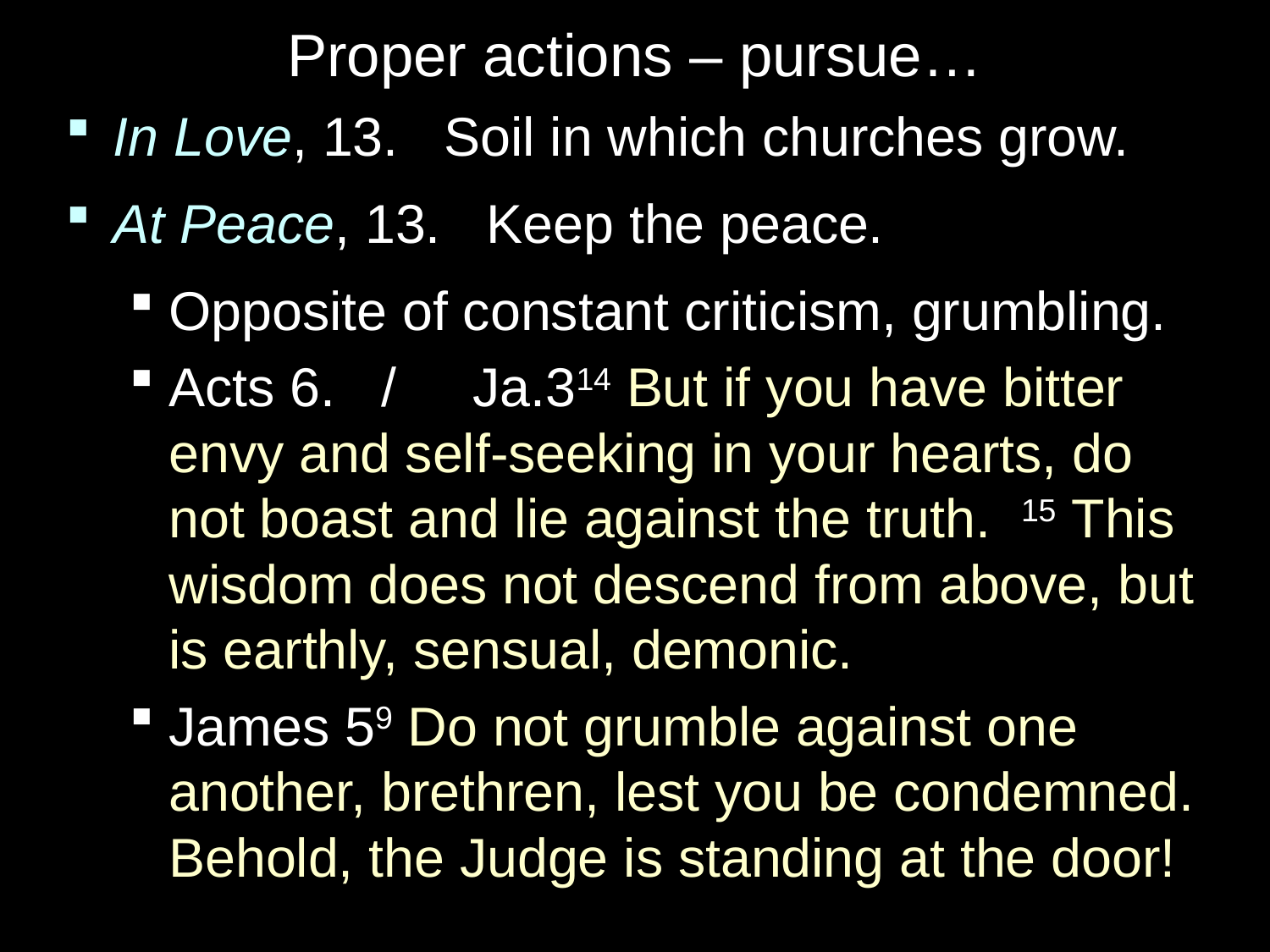

# Proper actions – pursue…
In Love, 13.   Soil in which churches grow.
At Peace, 13.   Keep the peace.
Opposite of constant criticism, grumbling.
Acts 6.   /     Ja.314 But if you have bitter envy and self-seeking in your hearts, do not boast and lie against the truth.  15 This wisdom does not descend from above, but is earthly, sensual, demonic.
James 59 Do not grumble against one another, brethren, lest you be condemned. Behold, the Judge is standing at the door!